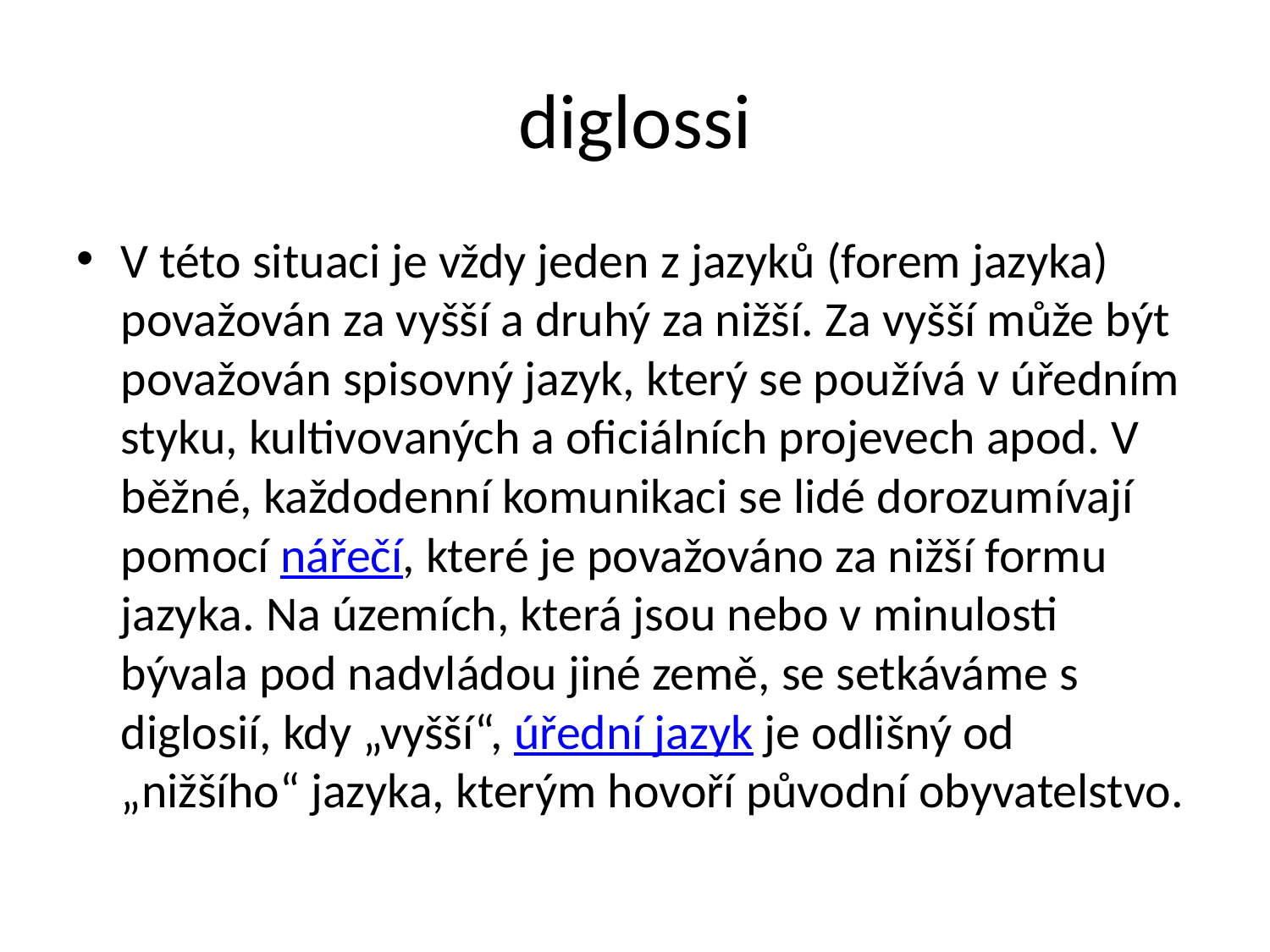

# diglossi
V této situaci je vždy jeden z jazyků (forem jazyka) považován za vyšší a druhý za nižší. Za vyšší může být považován spisovný jazyk, který se používá v úředním styku, kultivovaných a oficiálních projevech apod. V běžné, každodenní komunikaci se lidé dorozumívají pomocí nářečí, které je považováno za nižší formu jazyka. Na územích, která jsou nebo v minulosti bývala pod nadvládou jiné země, se setkáváme s diglosií, kdy „vyšší“, úřední jazyk je odlišný od „nižšího“ jazyka, kterým hovoří původní obyvatelstvo.